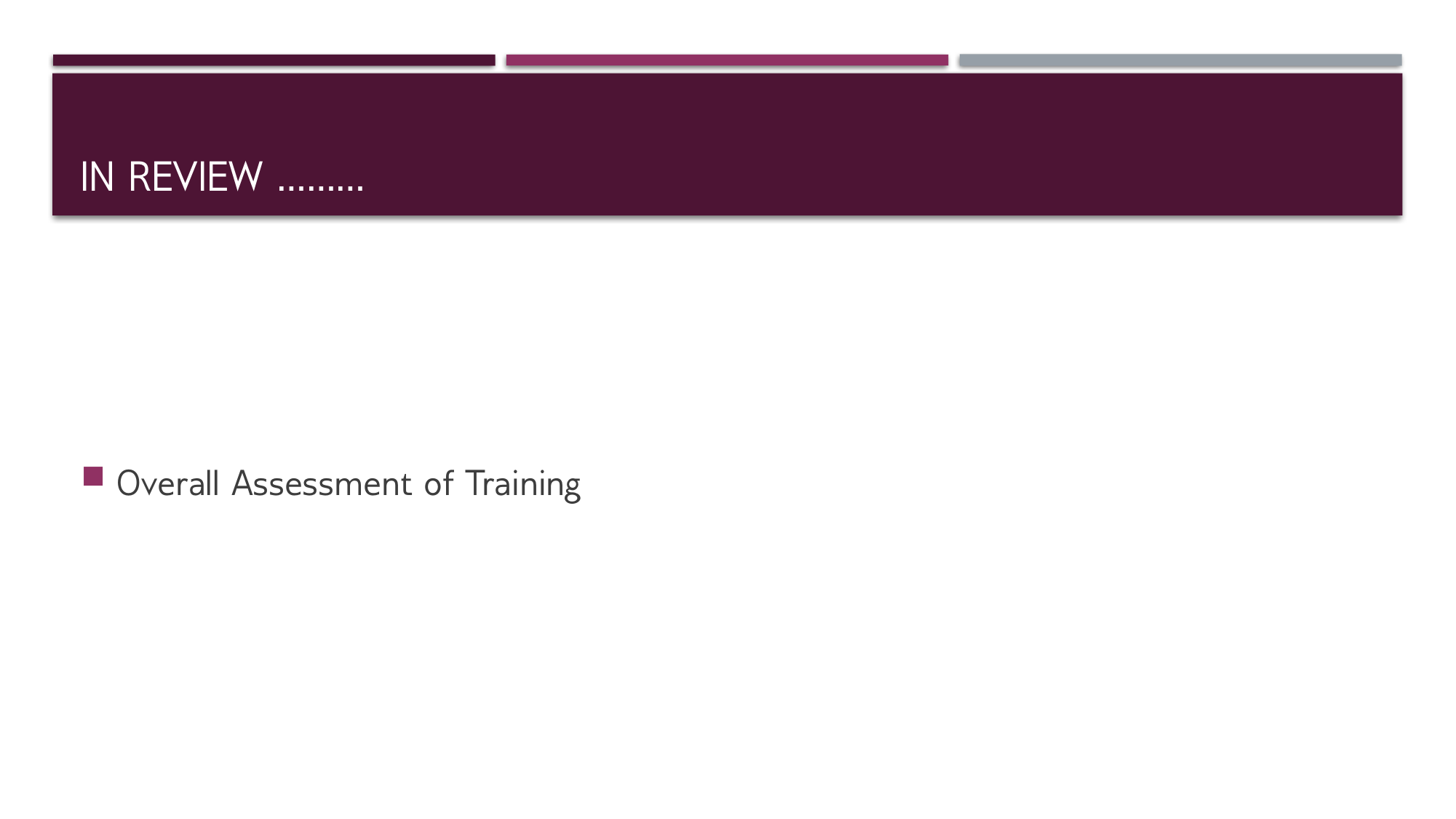

# In review ………
Overall Assessment of Training